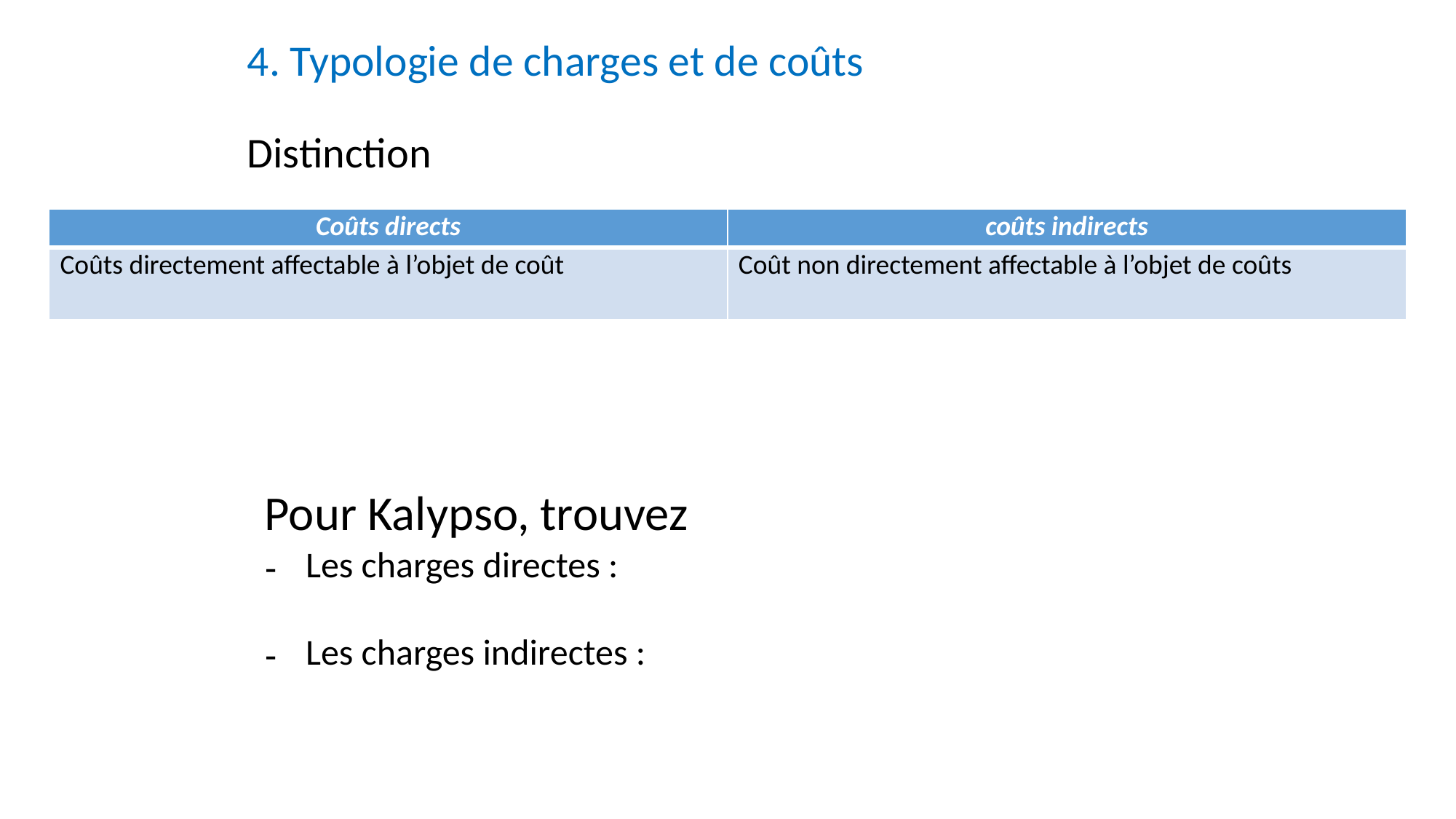

# 4. Typologie de charges et de coûts
Distinction

| Coûts directs | coûts indirects |
| --- | --- |
| Coûts directement affectable à l’objet de coût | Coût non directement affectable à l’objet de coûts |
Pour Kalypso, trouvez
Les charges directes :

Les charges indirectes :